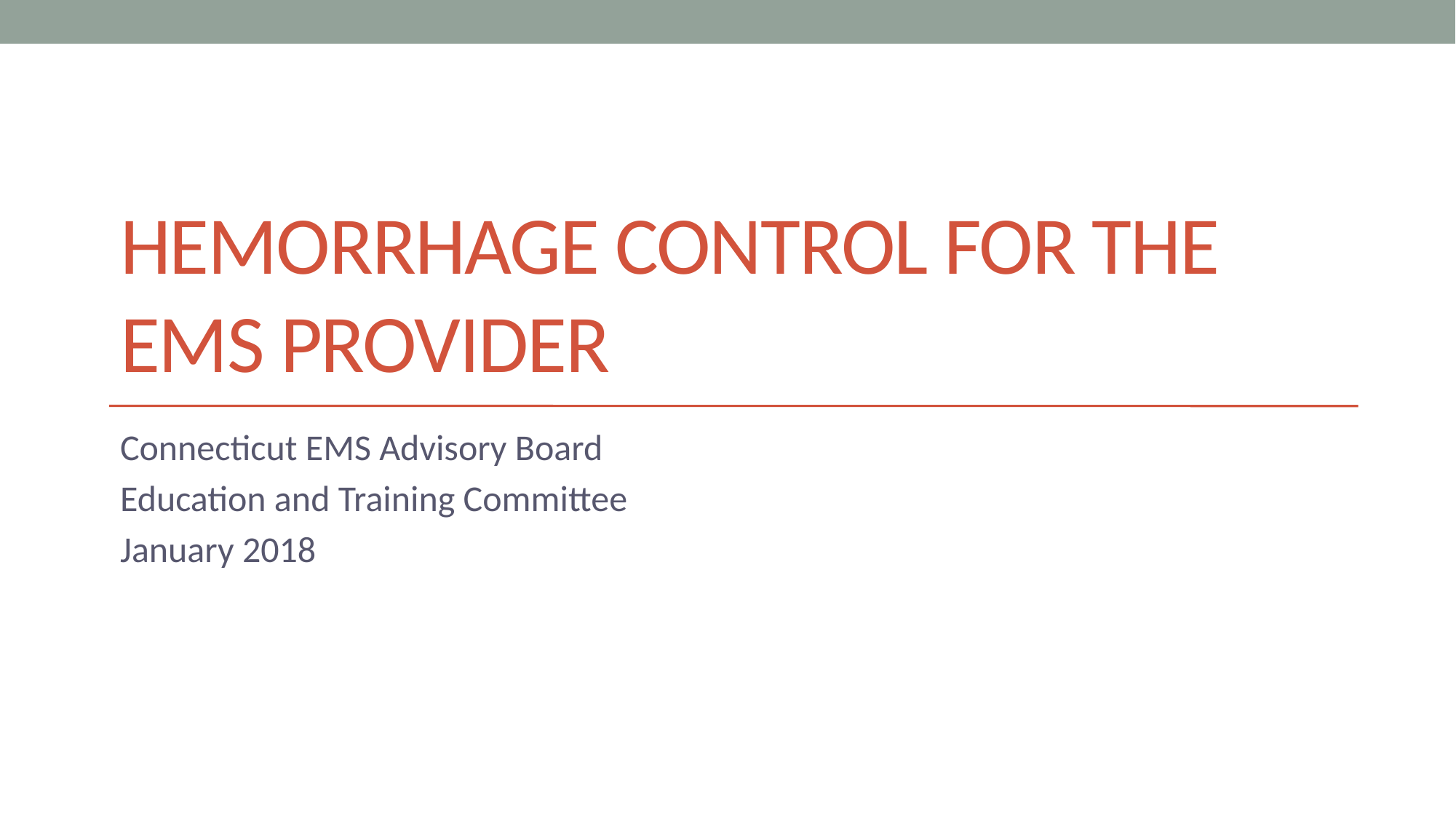

# Hemorrhage Control for the EMS Provider
Connecticut EMS Advisory Board
Education and Training Committee
January 2018